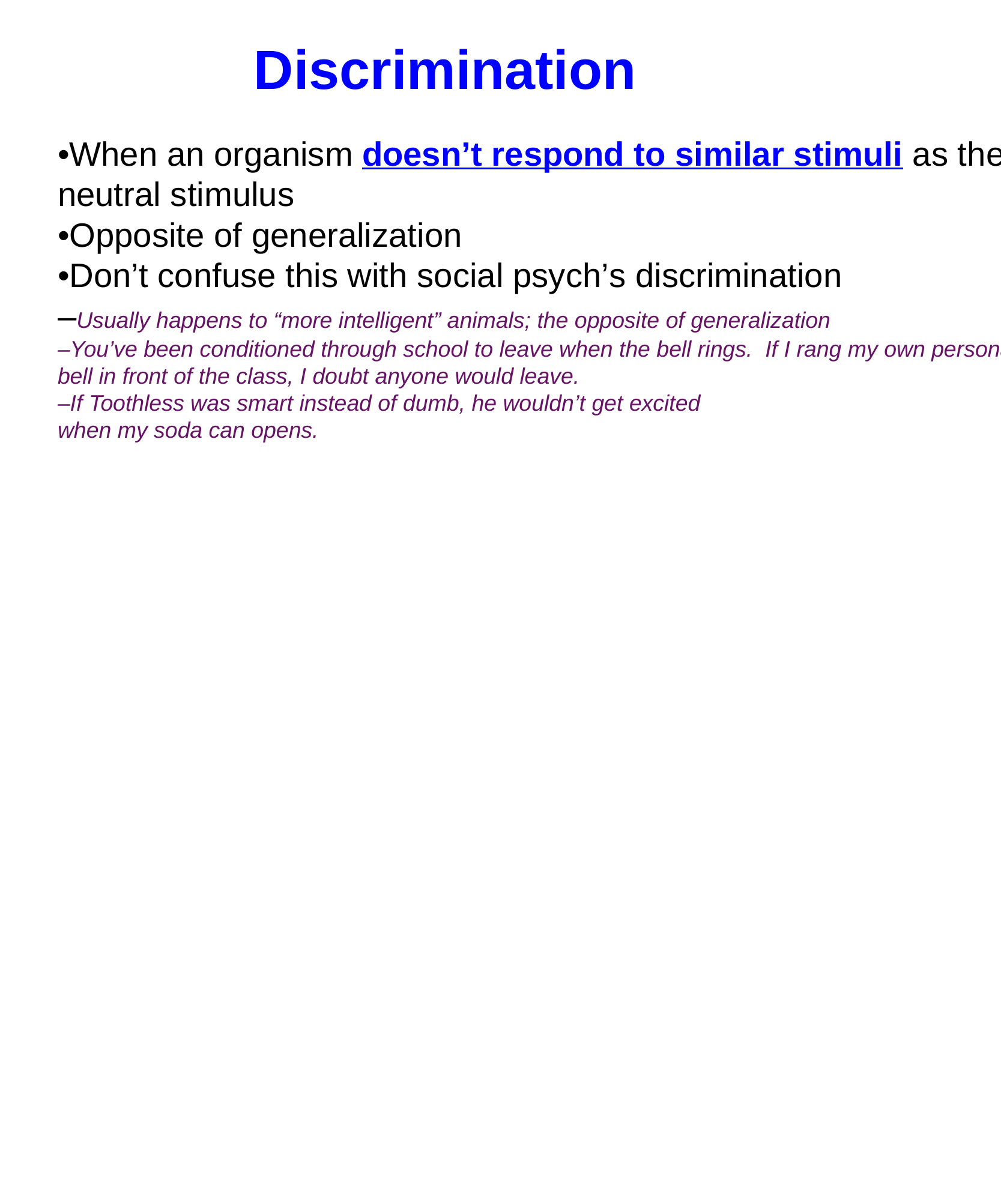

Discrimination
•When an organism doesn’t respond to similar stimuli as the neutral stimulus
•Opposite of generalization
•Don’t confuse this with social psych’s discrimination
–Usually happens to “more intelligent” animals; the opposite of generalization
–You’ve been conditioned through school to leave when the bell rings.  If I rang my own personal bell in front of the class, I doubt anyone would leave.
–If Toothless was smart instead of dumb, he wouldn’t get excited
when my soda can opens.